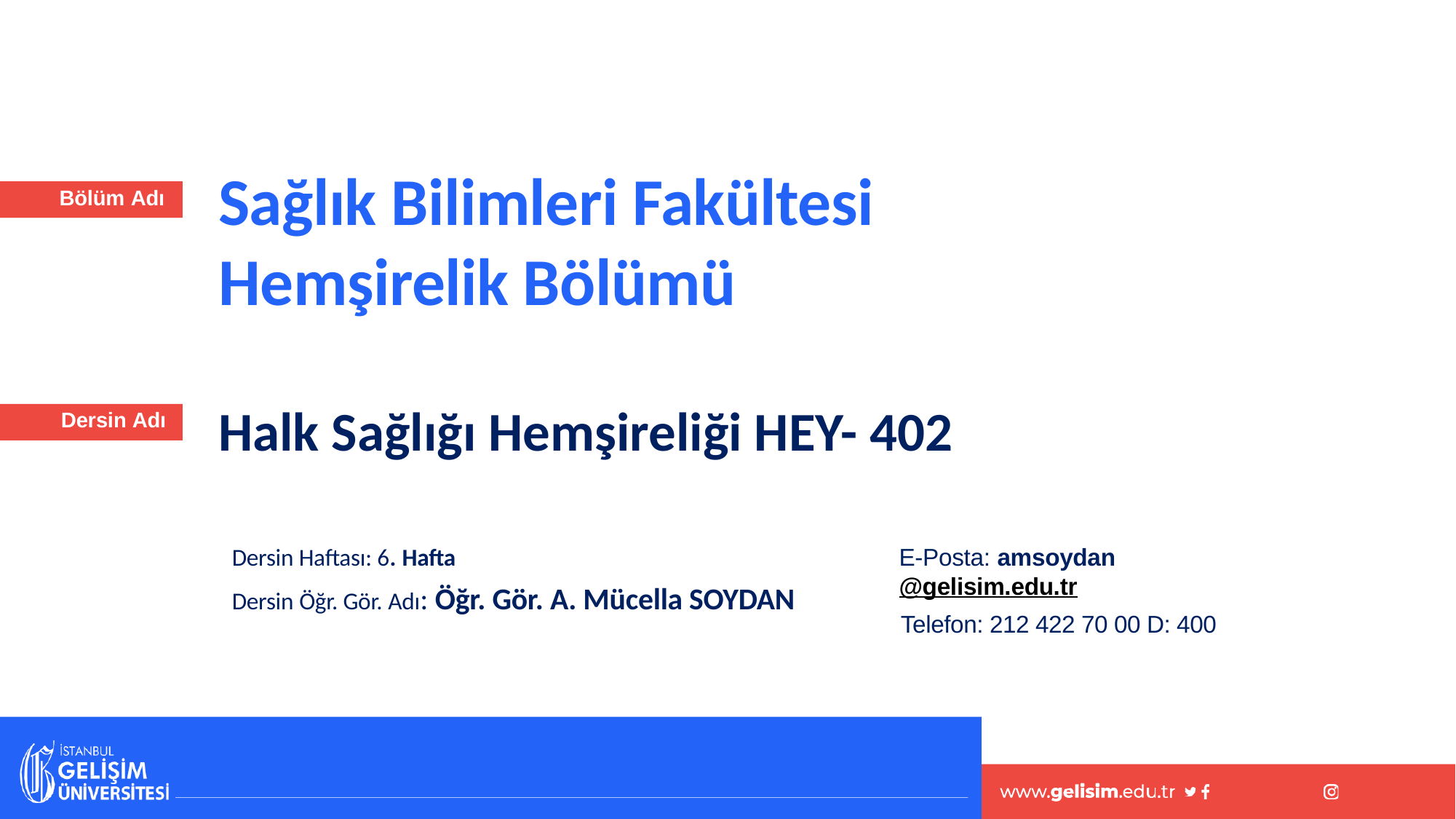

# Sağlık Bilimleri Fakültesi Hemşirelik Bölümü

Bölüm Adı
Halk Sağlığı Hemşireliği HEY- 402

Dersin Adı
Dersin Haftası: 6. Hafta
Dersin Öğr. Gör. Adı: Öğr. Gör. A. Mücella SOYDAN
E-Posta: amsoydan@gelisim.edu.tr
Telefon: 212 422 70 00 D: 400

2